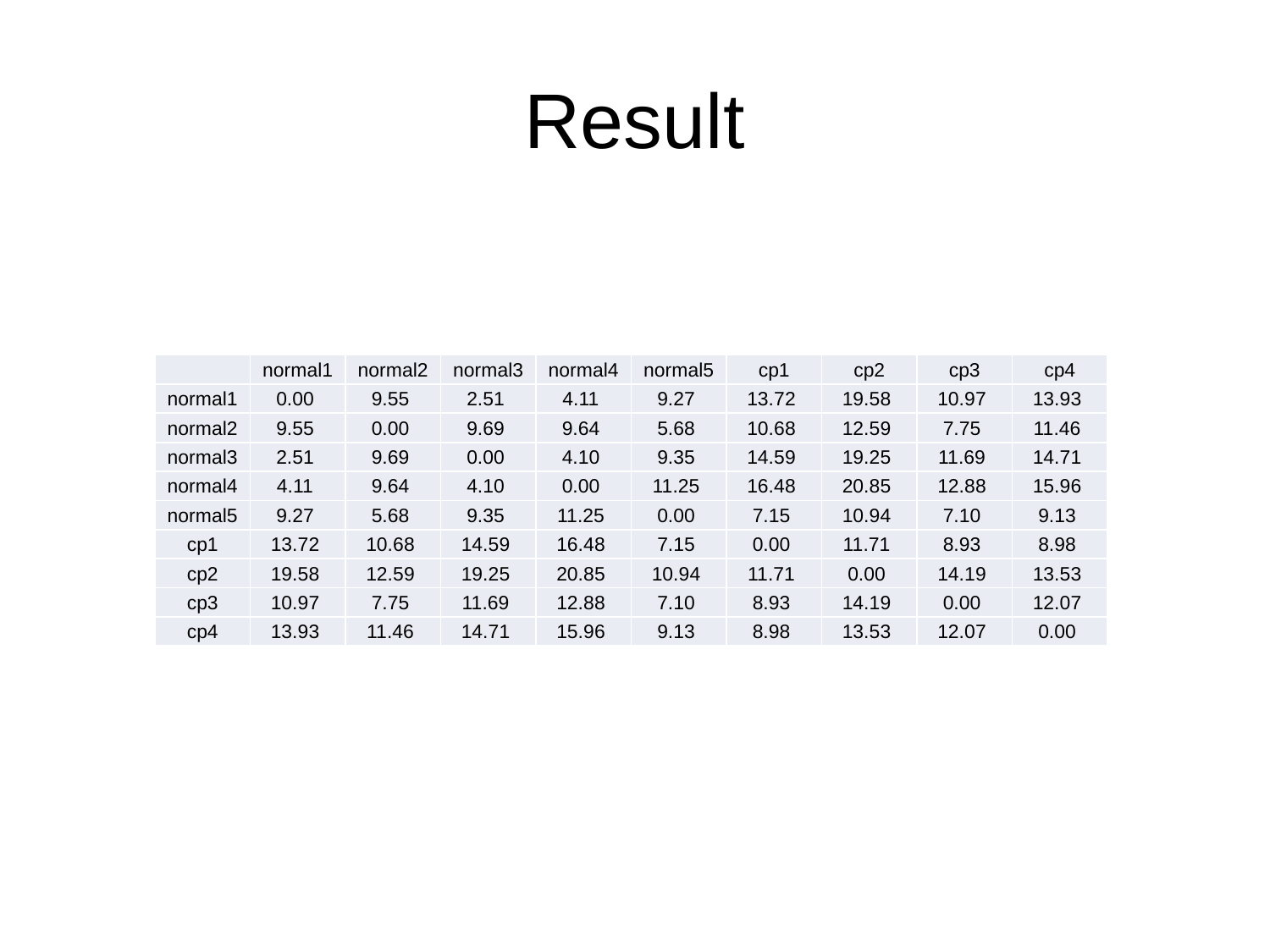

# Result

|  | normal1 | normal2 | normal3 | normal4 | normal5 | cp1 | cp2 | cp3 | cp4 |
| --- | --- | --- | --- | --- | --- | --- | --- | --- | --- |
| normal1 | 0.00 | 9.55 | 2.51 | 4.11 | 9.27 | 13.72 | 19.58 | 10.97 | 13.93 |
| normal2 | 9.55 | 0.00 | 9.69 | 9.64 | 5.68 | 10.68 | 12.59 | 7.75 | 11.46 |
| normal3 | 2.51 | 9.69 | 0.00 | 4.10 | 9.35 | 14.59 | 19.25 | 11.69 | 14.71 |
| normal4 | 4.11 | 9.64 | 4.10 | 0.00 | 11.25 | 16.48 | 20.85 | 12.88 | 15.96 |
| normal5 | 9.27 | 5.68 | 9.35 | 11.25 | 0.00 | 7.15 | 10.94 | 7.10 | 9.13 |
| cp1 | 13.72 | 10.68 | 14.59 | 16.48 | 7.15 | 0.00 | 11.71 | 8.93 | 8.98 |
| cp2 | 19.58 | 12.59 | 19.25 | 20.85 | 10.94 | 11.71 | 0.00 | 14.19 | 13.53 |
| cp3 | 10.97 | 7.75 | 11.69 | 12.88 | 7.10 | 8.93 | 14.19 | 0.00 | 12.07 |
| cp4 | 13.93 | 11.46 | 14.71 | 15.96 | 9.13 | 8.98 | 13.53 | 12.07 | 0.00 |